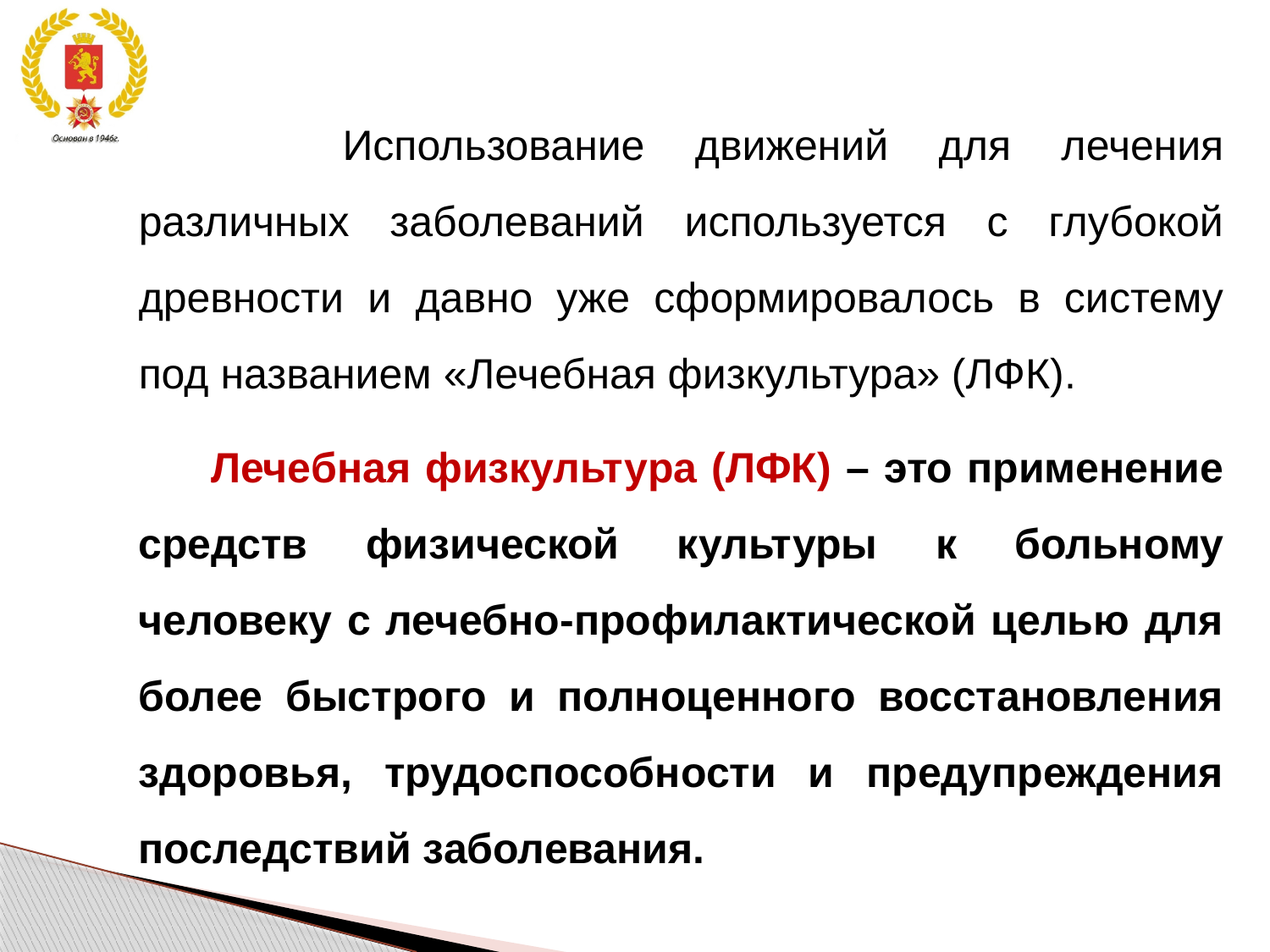

Использование движений для лечения различных заболеваний используется с глубокой древности и давно уже сформировалось в систему под названием «Лечебная физкультура» (ЛФК).
     Лечебная физкультура (ЛФК) – это применение средств физической культуры к больному человеку с лечебно-профилактической целью для более быстрого и полноценного восстановления здоровья, трудоспособности и предупреждения последствий заболевания.